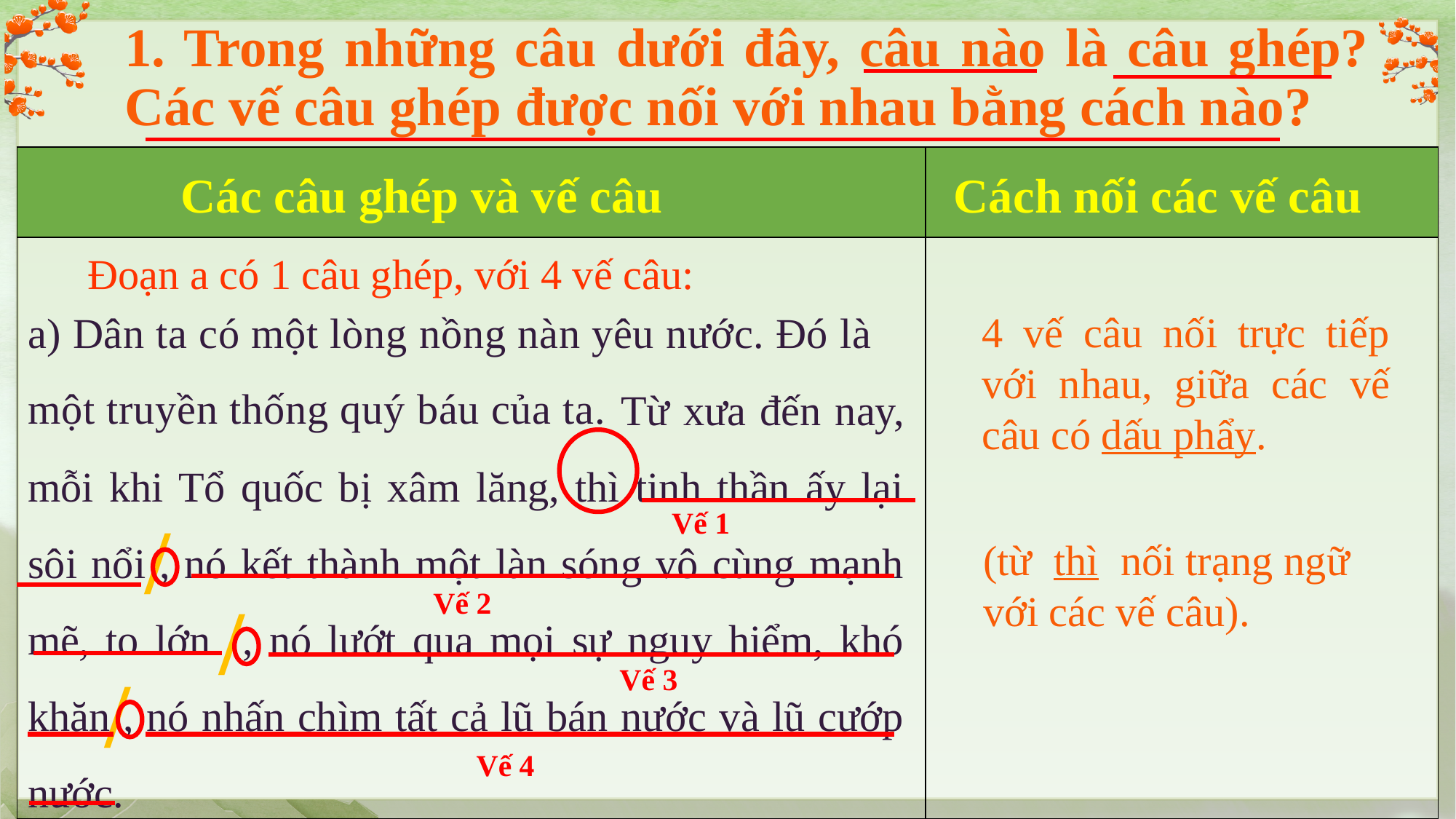

1. Trong những câu dưới đây, câu nào là câu ghép? Các vế câu ghép được nối với nhau bằng cách nào?
|  |  |
| --- | --- |
|  |  |
Các câu ghép và vế câu
Cách nối các vế câu
Đoạn a có 1 câu ghép, với 4 vế câu:
a) Dân ta có một lòng nồng nàn yêu nước. Đó là một truyền thống quý báu của ta. Từ xưa đến nay,
a) Dân ta có một lòng nồng nàn yêu nước. Đó là một truyền thống quý báu của ta. Từ xưa đến nay, mỗi khi Tổ quốc bị xâm lăng, thì tinh thần ấy lại sôi nổi , nó kết thành một làn sóng vô cùng mạnh mẽ, to lớn  , nó lướt qua mọi sự nguy hiểm, khó khăn , nó nhấn chìm tất cả lũ bán nước và lũ cướp nước.
4 vế câu nối trực tiếp với nhau, giữa các vế câu có dấu phẩy.

/
Vế 1
(từ  thì  nối trạng ngữ với các vế câu).

/
Vế 2

/
Vế 3

Vế 4